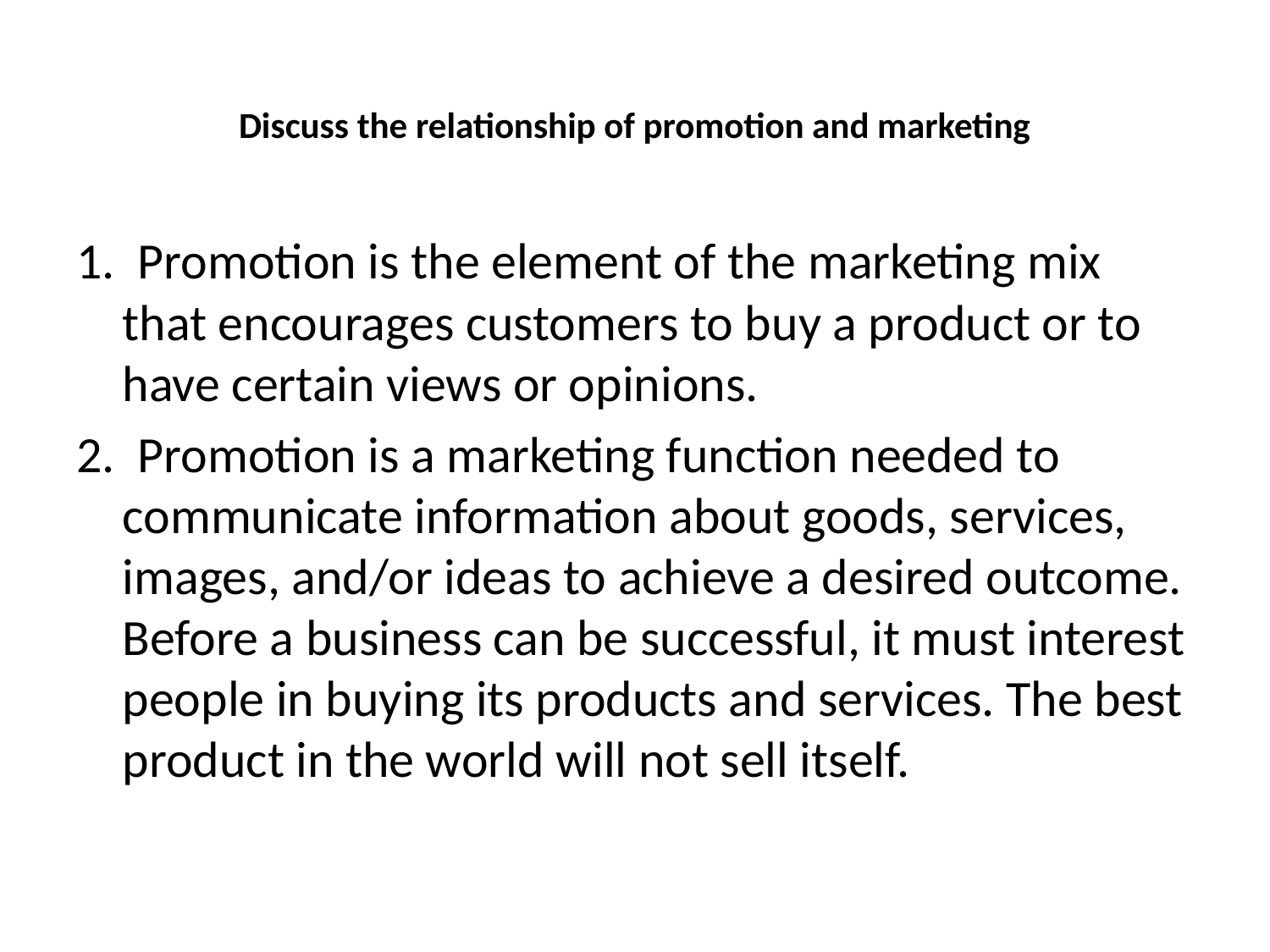

# Discuss the relationship of promotion and marketing
1.  Promotion is the element of the marketing mix that encourages customers to buy a product or to have certain views or opinions.
2.  Promotion is a marketing function needed to communicate information about goods, services, images, and/or ideas to achieve a desired outcome. Before a business can be successful, it must interest people in buying its products and services. The best product in the world will not sell itself.